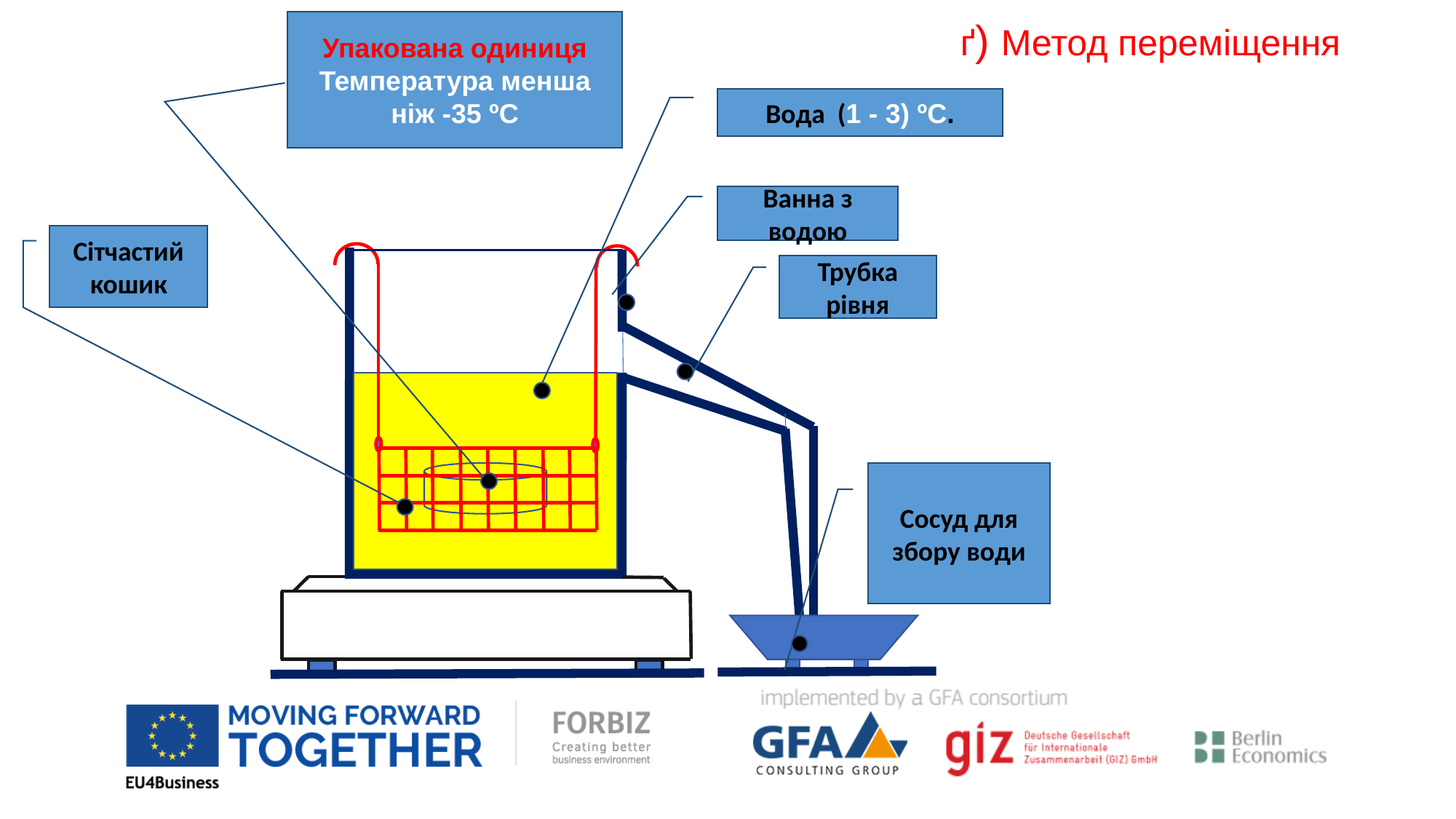

ґ) Метод переміщення
Упакована одиниця
Температура менша ніж -35 ºC
Вода  (1 - 3) ºC.
Ванна з водою
Сітчастий кошик

Трубка рівня

Сосуд для збору води